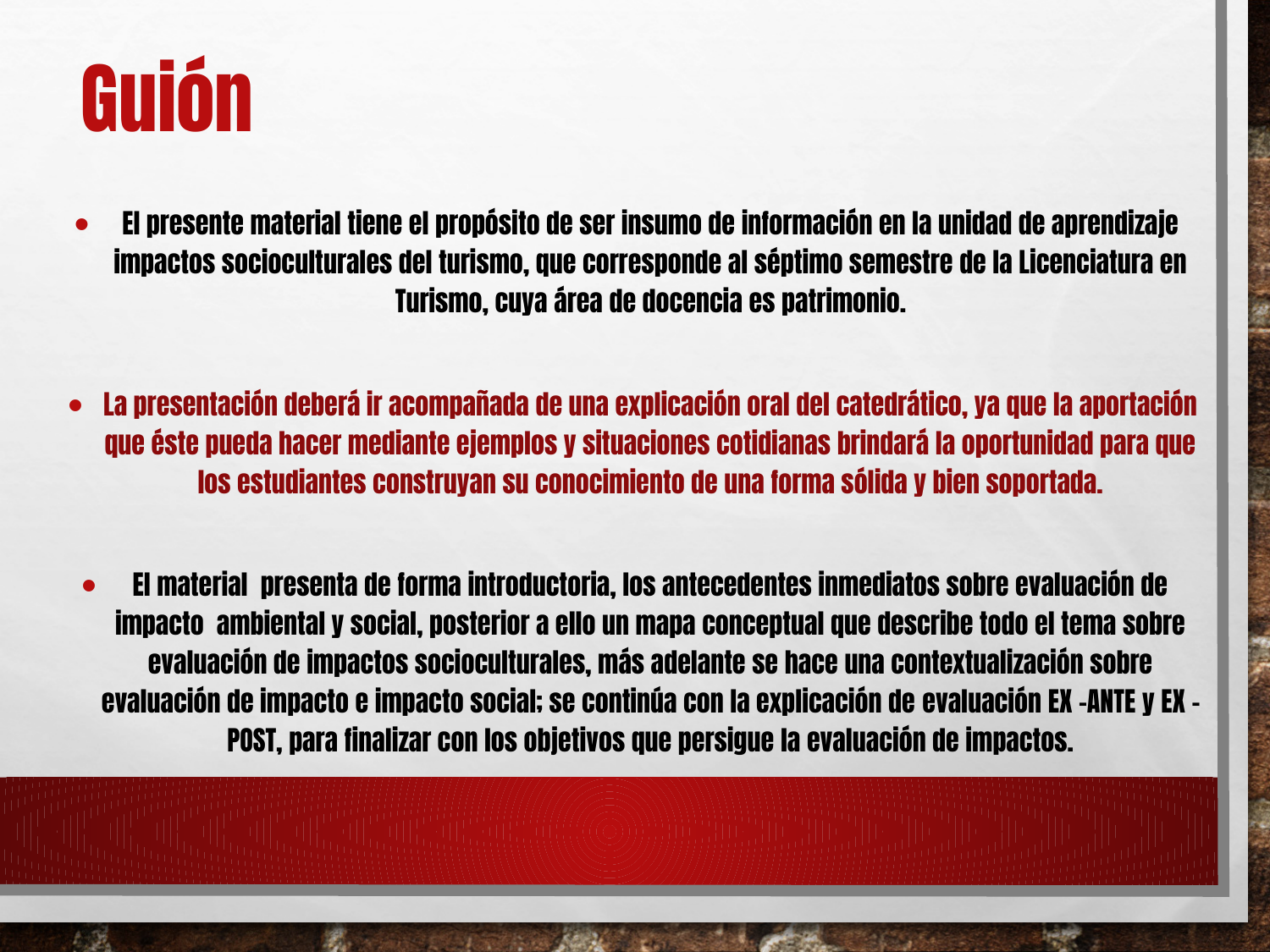

# Guión

El presente material tiene el propósito de ser insumo de información en la unidad de aprendizaje impactos socioculturales del turismo, que corresponde al séptimo semestre de la Licenciatura en Turismo, cuya área de docencia es patrimonio.

La presentación deberá ir acompañada de una explicación oral del catedrático, ya que la aportación que éste pueda hacer mediante ejemplos y situaciones cotidianas brindará la oportunidad para que los estudiantes construyan su conocimiento de una forma sólida y bien soportada.

El material  presenta de forma introductoria, los antecedentes inmediatos sobre evaluación de impacto  ambiental y social, posterior a ello un mapa conceptual que describe todo el tema sobre evaluación de impactos socioculturales, más adelante se hace una contextualización sobre evaluación de impacto e impacto social; se continúa con la explicación de evaluación ex –ante y ex –post, para finalizar con los objetivos que persigue la evaluación de impactos.